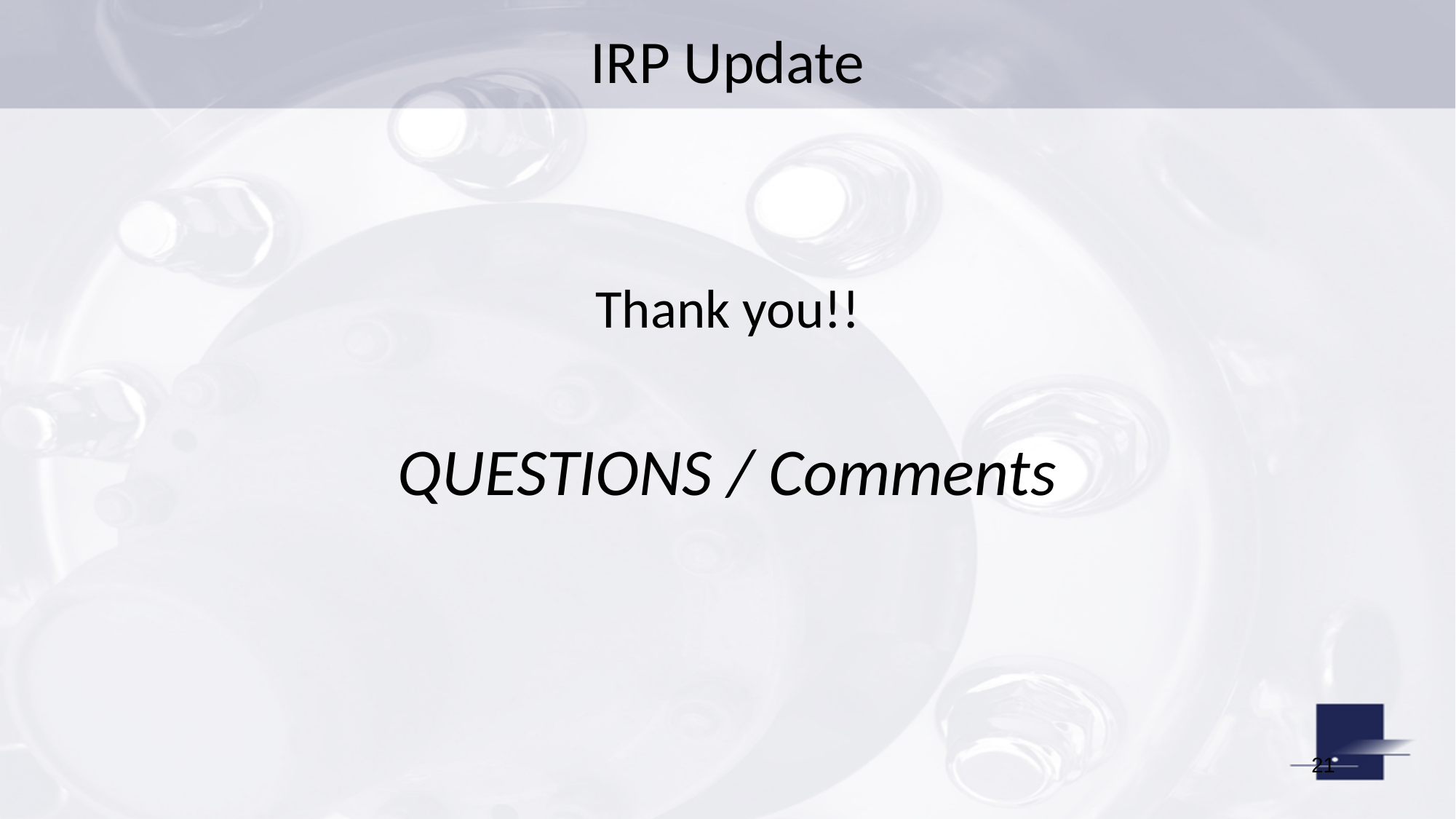

# IRP Update
Thank you!!

QUESTIONS / Comments

21